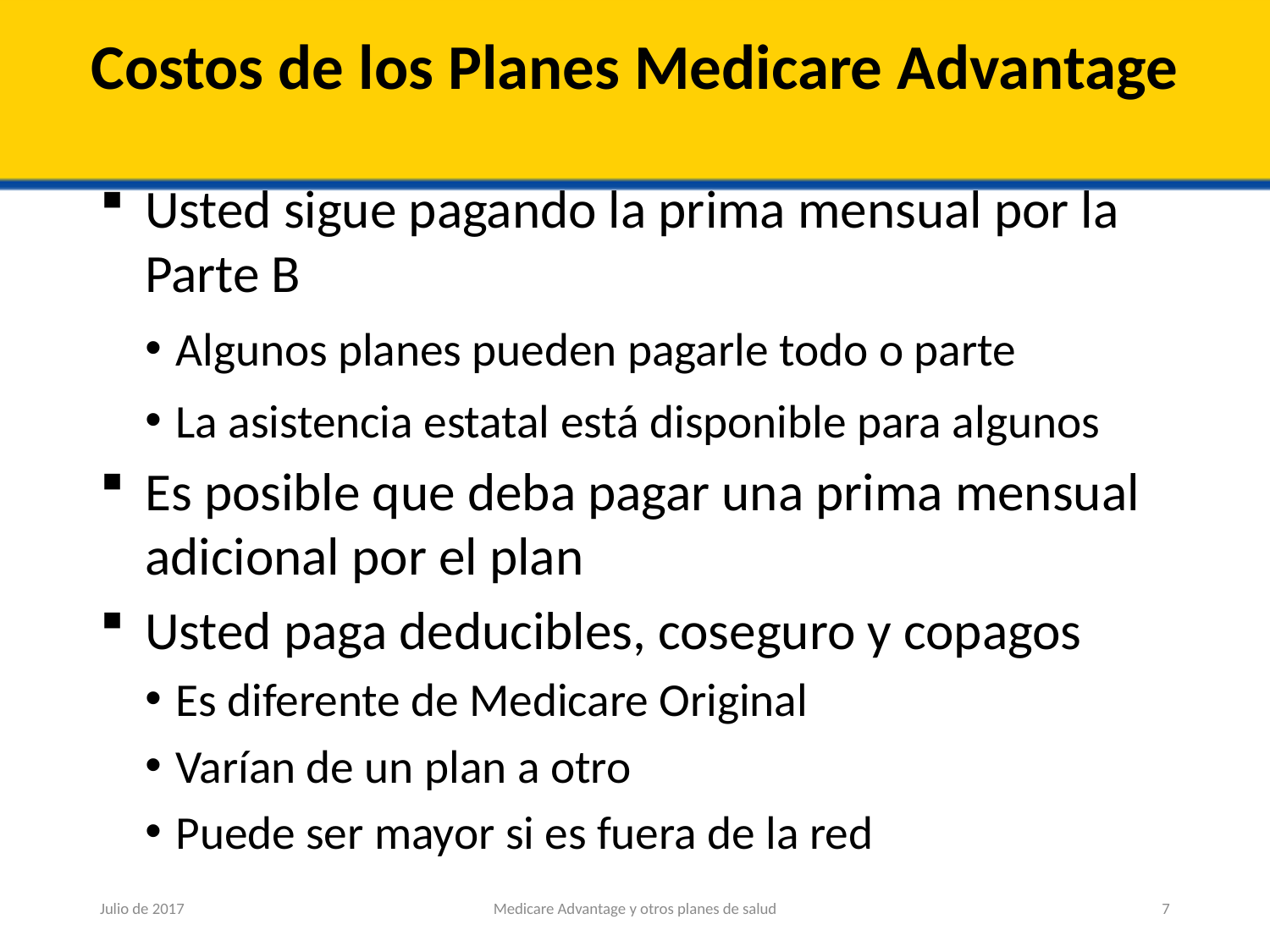

# Costos de los Planes Medicare Advantage
Usted sigue pagando la prima mensual por la Parte B
Algunos planes pueden pagarle todo o parte
La asistencia estatal está disponible para algunos
Es posible que deba pagar una prima mensual adicional por el plan
Usted paga deducibles, coseguro y copagos
Es diferente de Medicare Original
Varían de un plan a otro
Puede ser mayor si es fuera de la red
Julio de 2017
Medicare Advantage y otros planes de salud
7